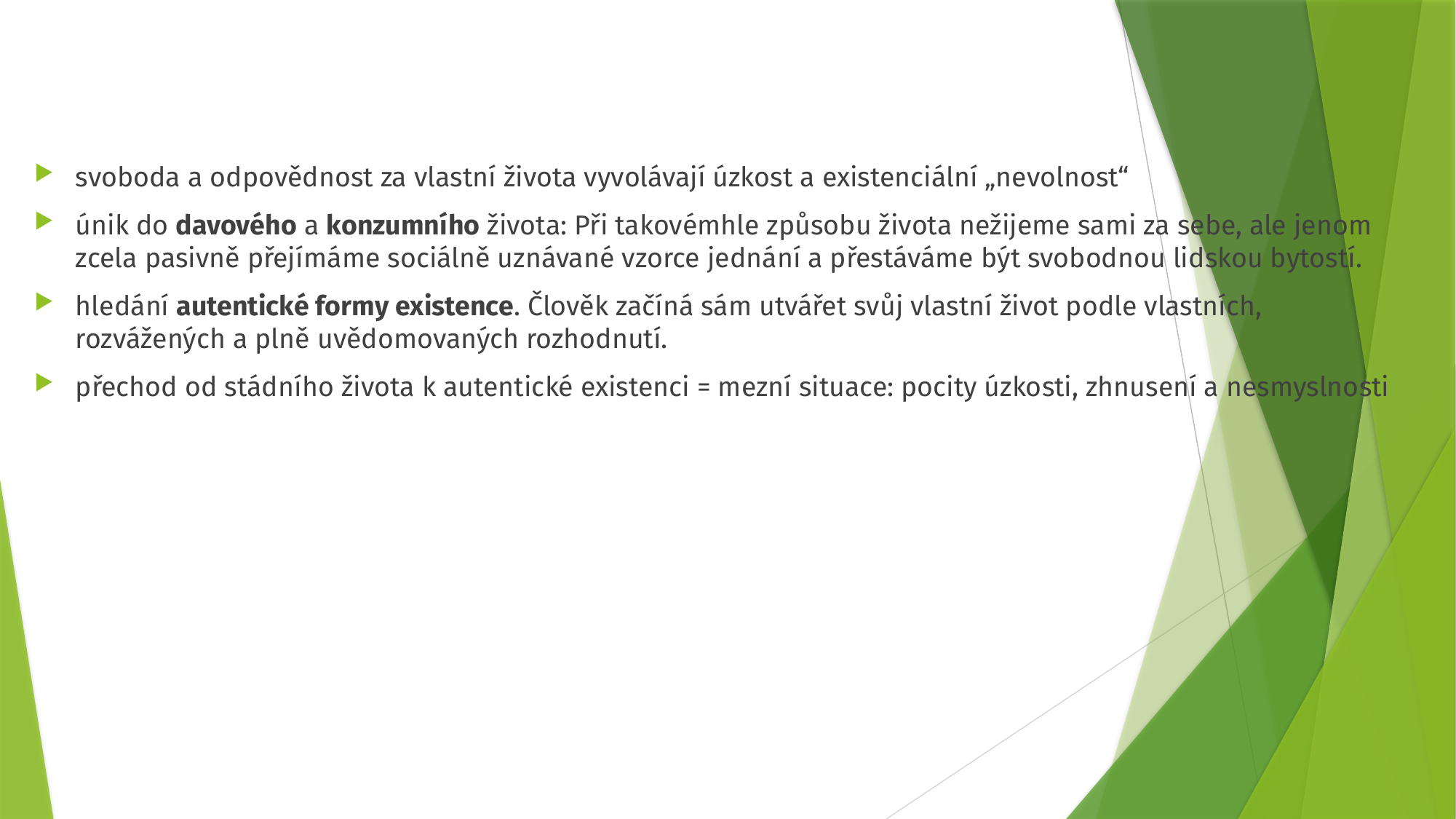

svoboda a odpovědnost za vlastní života vyvolávají úzkost a existenciální „nevolnost“
únik do davového a konzumního života: Při takovémhle způsobu života nežijeme sami za sebe, ale jenom zcela pasivně přejímáme sociálně uznávané vzorce jednání a přestáváme být svobodnou lidskou bytostí.
hledání autentické formy existence. Člověk začíná sám utvářet svůj vlastní život podle vlastních, rozvážených a plně uvědomovaných rozhodnutí.
přechod od stádního života k autentické existenci = mezní situace: pocity úzkosti, zhnusení a nesmyslnosti